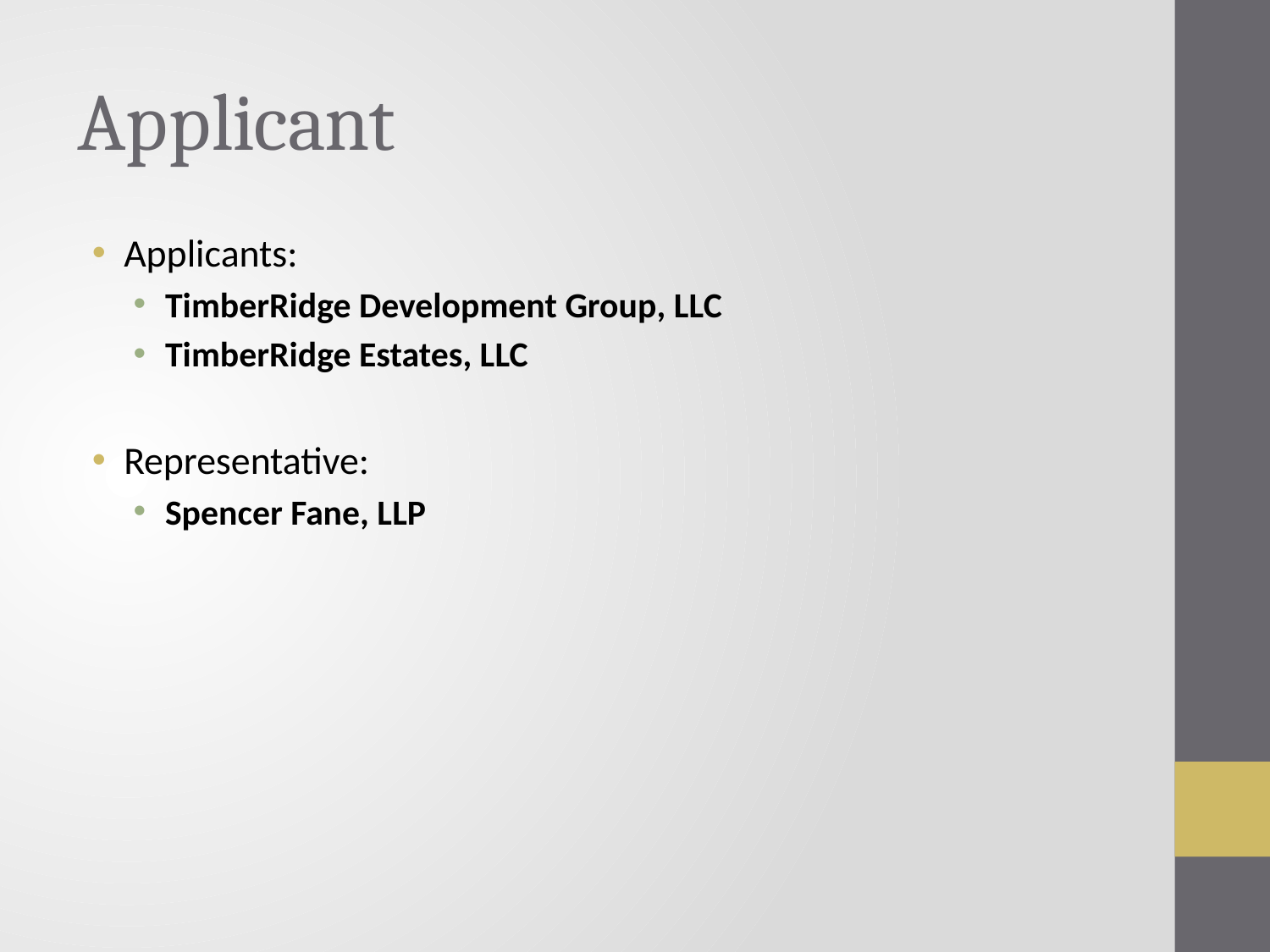

# Applicant
Applicants:
TimberRidge Development Group, LLC
TimberRidge Estates, LLC

Representative:
Spencer Fane, LLP